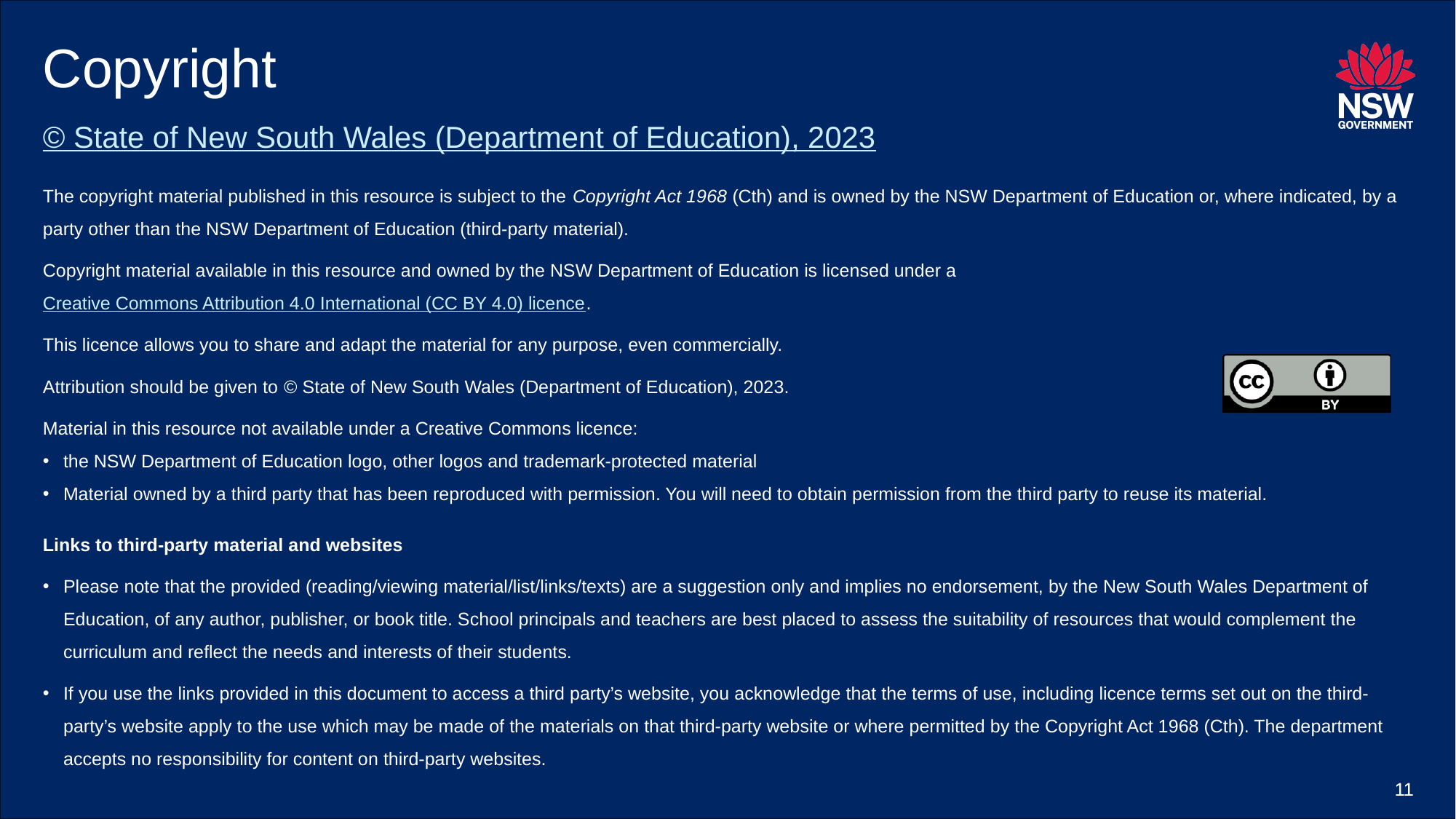

# Copyright
© State of New South Wales (Department of Education), 2023
11